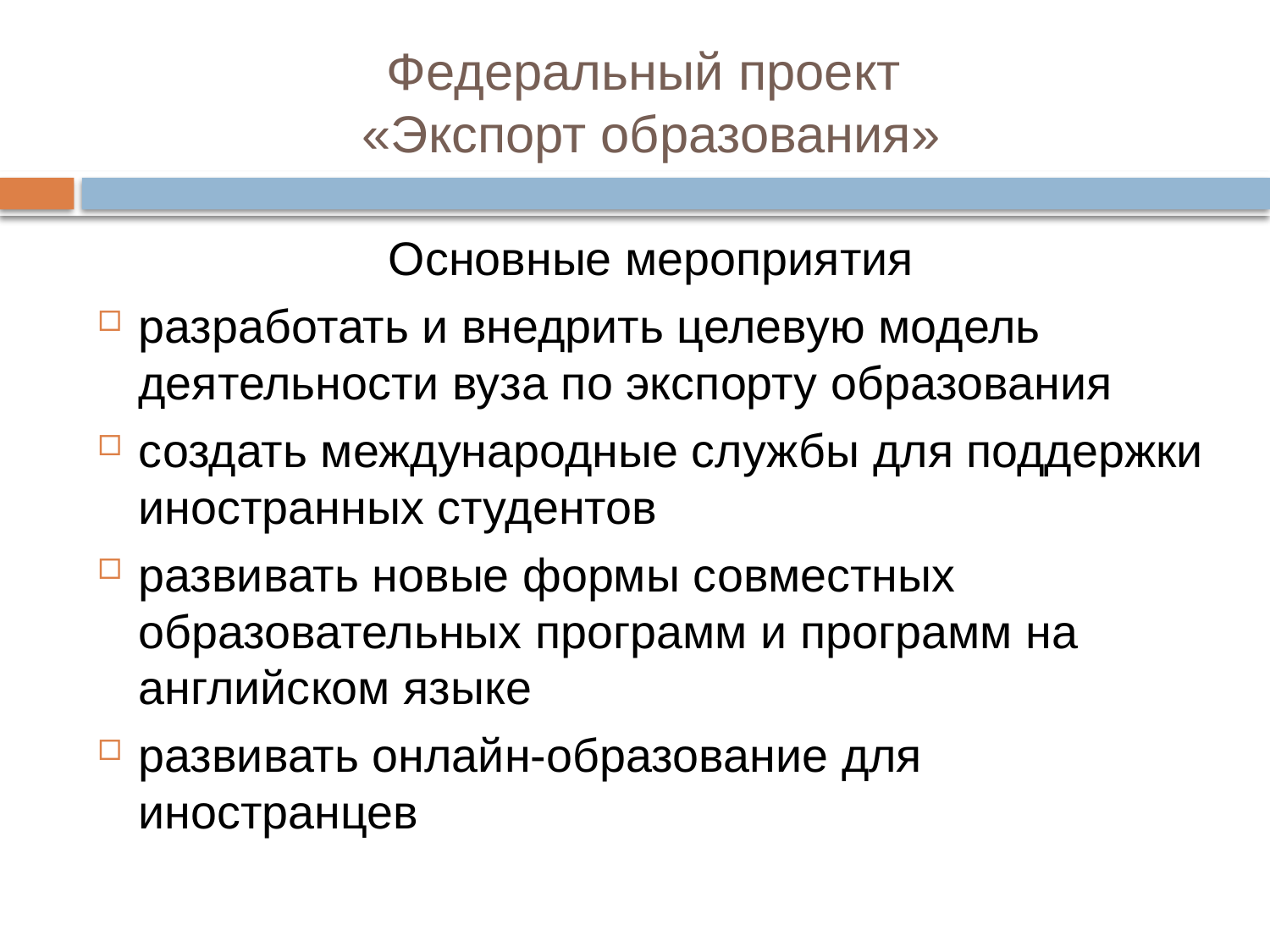

# Федеральный проект «Экспорт образования»
Основные мероприятия
разработать и внедрить целевую модель деятельности вуза по экспорту образования
создать международные службы для поддержки иностранных студентов
развивать новые формы совместных образовательных программ и программ на английском языке
развивать онлайн-образование для иностранцев